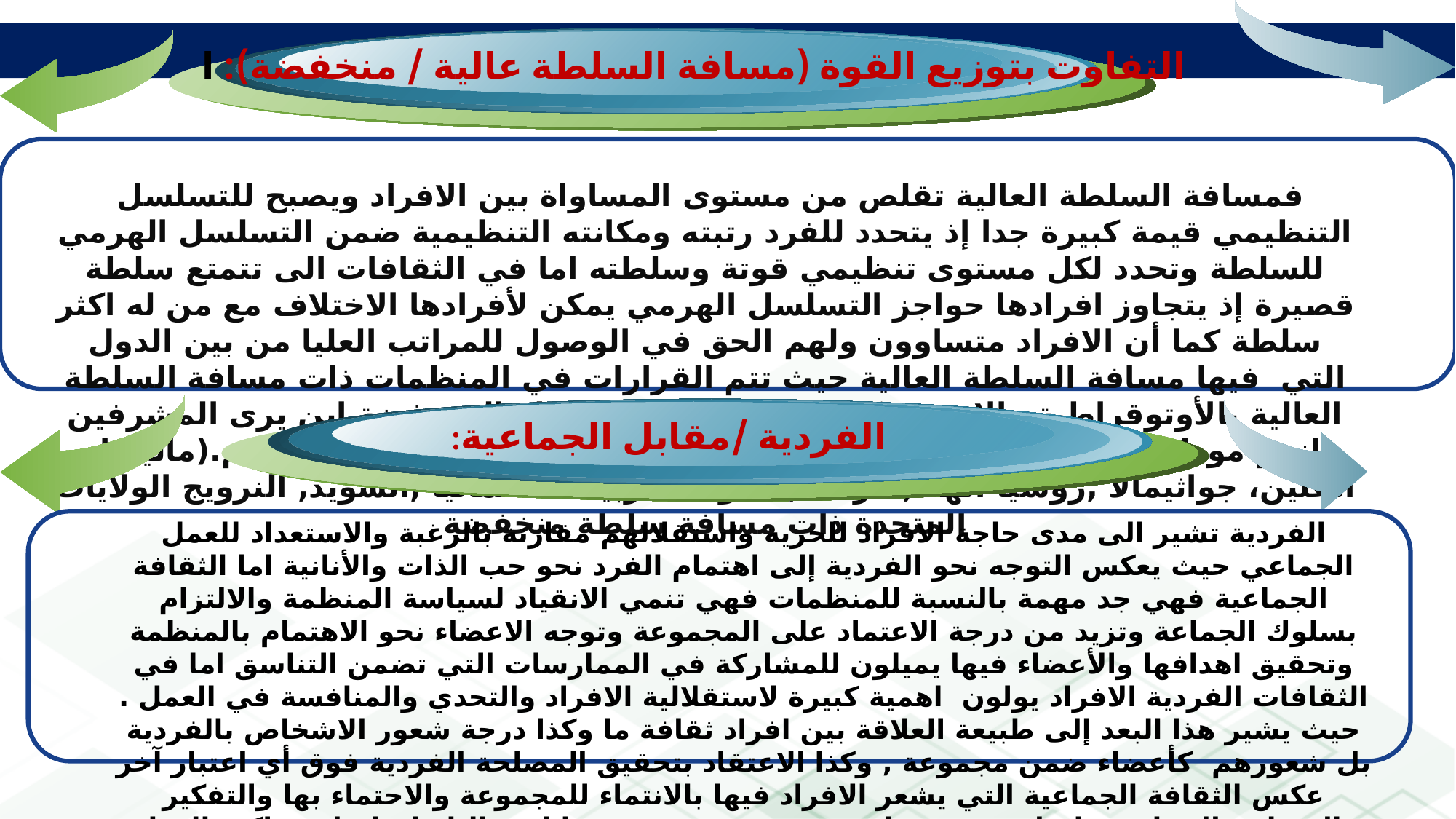

#

التفاوت بتوزيع القوة (مسافة السلطة عالية / منخفضة): ا

 فمسافة السلطة العالية تقلص من مستوى المساواة بين الافراد ويصبح للتسلسل التنظيمي قيمة كبيرة جدا إذ يتحدد للفرد رتبته ومكانته التنظيمية ضمن التسلسل الهرمي للسلطة وتحدد لكل مستوى تنظيمي قوتة وسلطته اما في الثقافات الى تتمتع سلطة قصيرة إذ يتجاوز افرادها حواجز التسلسل الهرمي يمكن لأفرادها الاختلاف مع من له اكثر سلطة كما أن الافراد متساوون ولهم الحق في الوصول للمراتب العليا من بين الدول التي  فيها مسافة السلطة العالية حيث تتم القرارات في المنظمات ذات مسافة السلطة العالية بالأوتوقراطية والابوية عكس الثقافة ذات السلطة المنخفضة اين يرى المشرفين انهم موظفين عادين وهذا يبين مدى وجود المركزية والهرمية داخل التنظيم.(ماليزيا، الفلين، جواثيمالا ,روسيا الهند, فرنسا, الدول العربية اما المانيا ,السويد, النرويج الولايات المتحدة ذات مسافة سلطة منخفضة

الفردية /مقابل الجماعية:

الفردية تشير الى مدى حاجة الافراد للحرية واستقلالهم مقارنة بالرغبة والاستعداد للعمل الجماعي حيث يعكس التوجه نحو الفردية إلى اهتمام الفرد نحو حب الذات والأنانية اما الثقافة الجماعية فهي جد مهمة بالنسبة للمنظمات فهي تنمي الانقياد لسياسة المنظمة والالتزام بسلوك الجماعة وتزيد من درجة الاعتماد على المجموعة وتوجه الاعضاء نحو الاهتمام بالمنظمة وتحقيق اهدافها والأعضاء فيها يميلون للمشاركة في الممارسات التي تضمن التناسق اما في الثقافات الفردية الافراد يولون  اهمية كبيرة لاستقلالية الافراد والتحدي والمنافسة في العمل . حيث يشير هذا البعد إلى طبيعة العلاقة بين افراد ثقافة ما وكذا درجة شعور الاشخاص بالفردية بل شعورهم  كأعضاء ضمن مجموعة , وكذا الاعتقاد بتحقيق المصلحة الفردية فوق أي اعتبار آخر عكس الثقافة الجماعية التي يشعر الافراد فيها بالانتماء للمجموعة والاحتماء بها والتفكير بالمصلحة الجماعية دائما وحسب دراسة هوفستيد تعتبر و.م.ا استراليا وانجلترا من اكثر الدول ذات الثقافة الفردية على العكس دول امريكا الجنوبية كوريا, اليابان, أما الدول العربية تصنف كدول ذات ثقافة جماعية إلى حد ما